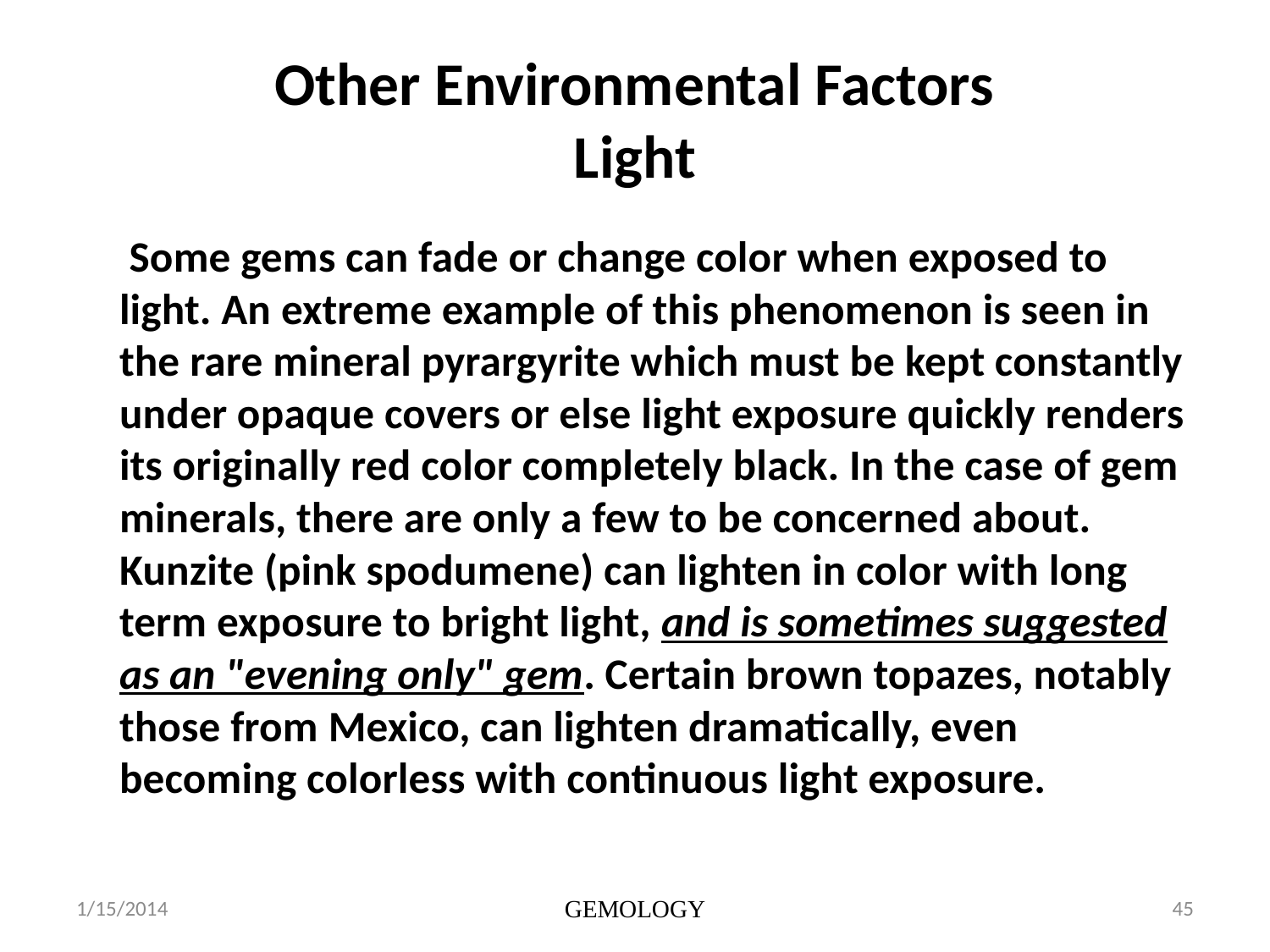

# Other Environmental Factors Light
	 Some gems can fade or change color when exposed to light. An extreme example of this phenomenon is seen in the rare mineral pyrargyrite which must be kept constantly under opaque covers or else light exposure quickly renders its originally red color completely black. In the case of gem minerals, there are only a few to be concerned about. Kunzite (pink spodumene) can lighten in color with long term exposure to bright light, and is sometimes suggested as an "evening only" gem. Certain brown topazes, notably those from Mexico, can lighten dramatically, even becoming colorless with continuous light exposure.

1/15/2014
GEMOLOGY
45